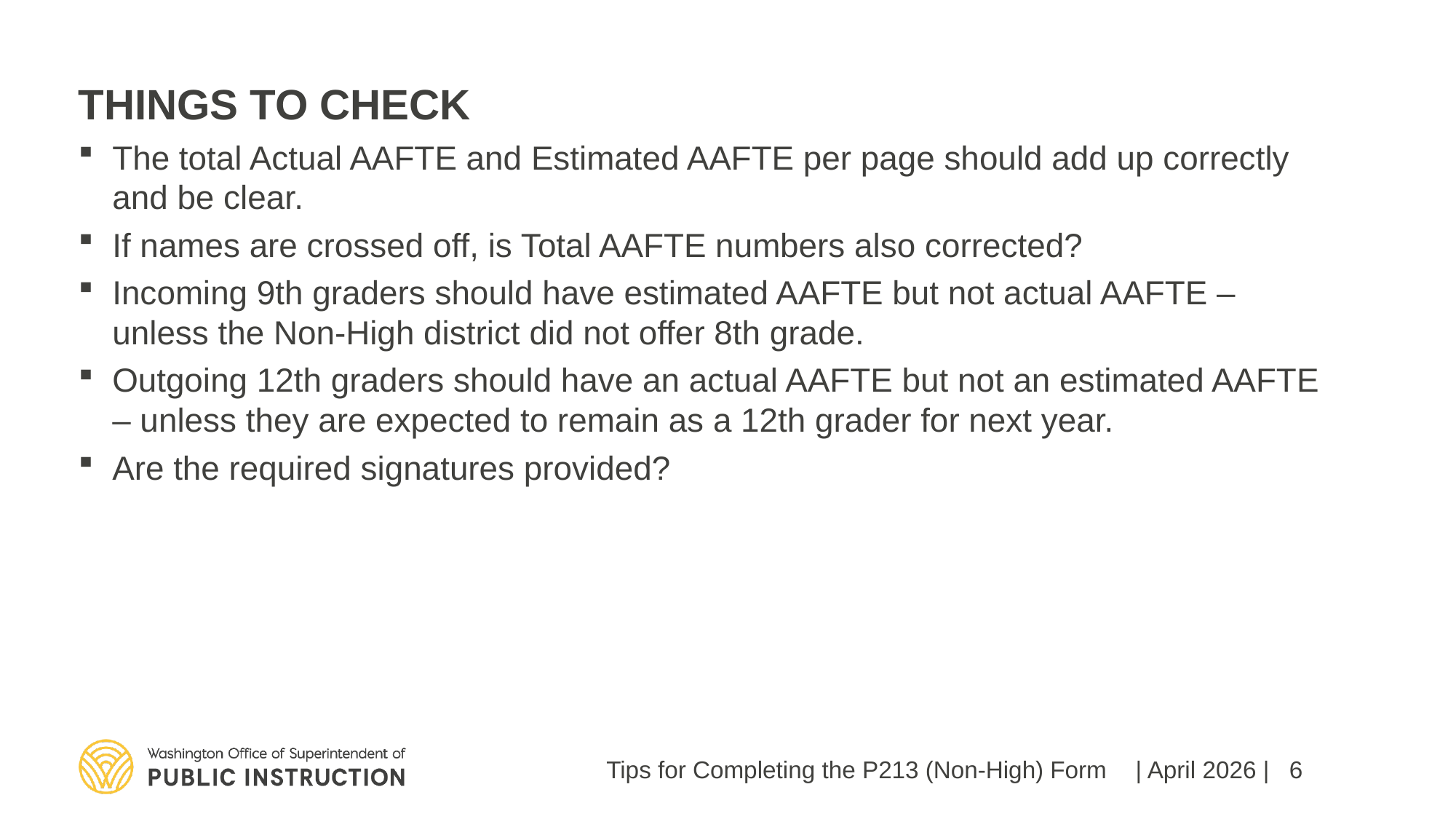

THINGS TO CHECK
The total Actual AAFTE and Estimated AAFTE per page should add up correctly and be clear.
If names are crossed off, is Total AAFTE numbers also corrected?
Incoming 9th graders should have estimated AAFTE but not actual AAFTE – unless the Non-High district did not offer 8th grade.
Outgoing 12th graders should have an actual AAFTE but not an estimated AAFTE – unless they are expected to remain as a 12th grader for next year.
Are the required signatures provided?
Tips for Completing the P213 (Non-High) Form
| April 2026 |
6